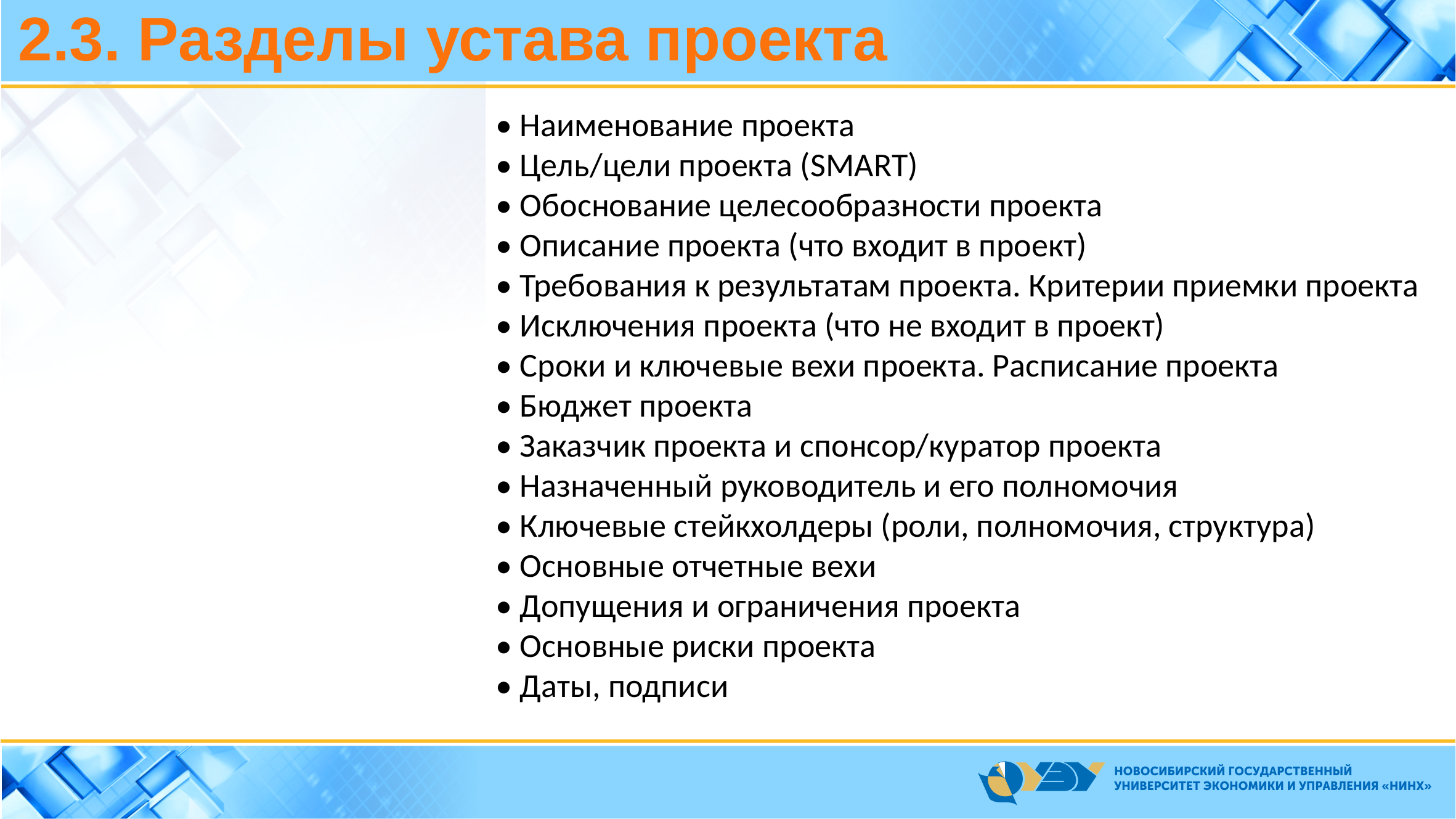

2.3. Разделы устава проекта
• Наименование проекта
• Цель/цели проекта (SMART)
• Обоснование целесообразности проекта
• Описание проекта (что входит в проект)
• Требования к результатам проекта. Критерии приемки проекта
• Исключения проекта (что не входит в проект)
• Сроки и ключевые вехи проекта. Расписание проекта
• Бюджет проекта
• Заказчик проекта и спонсор/куратор проекта
• Назначенный руководитель и его полномочия
• Ключевые стейкхолдеры (роли, полномочия, структура)
• Основные отчетные вехи
• Допущения и ограничения проекта
• Основные риски проекта
• Даты, подписи